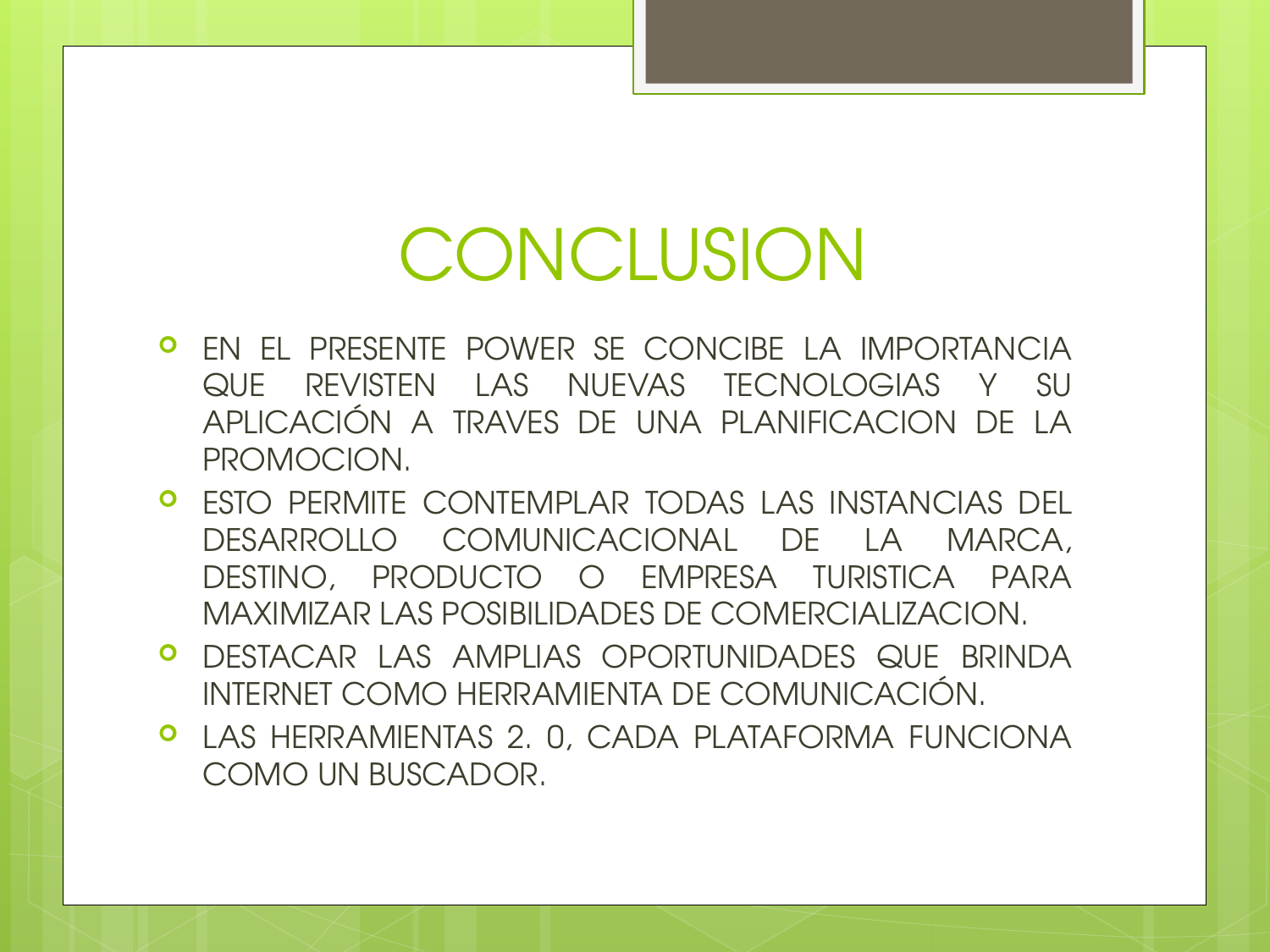

# CONCLUSION
EN EL PRESENTE POWER SE CONCIBE LA IMPORTANCIA QUE REVISTEN LAS NUEVAS TECNOLOGIAS Y SU APLICACIÓN A TRAVES DE UNA PLANIFICACION DE LA PROMOCION.
ESTO PERMITE CONTEMPLAR TODAS LAS INSTANCIAS DEL DESARROLLO COMUNICACIONAL DE LA MARCA, DESTINO, PRODUCTO O EMPRESA TURISTICA PARA MAXIMIZAR LAS POSIBILIDADES DE COMERCIALIZACION.
DESTACAR LAS AMPLIAS OPORTUNIDADES QUE BRINDA INTERNET COMO HERRAMIENTA DE COMUNICACIÓN.
LAS HERRAMIENTAS 2. 0, CADA PLATAFORMA FUNCIONA COMO UN BUSCADOR.